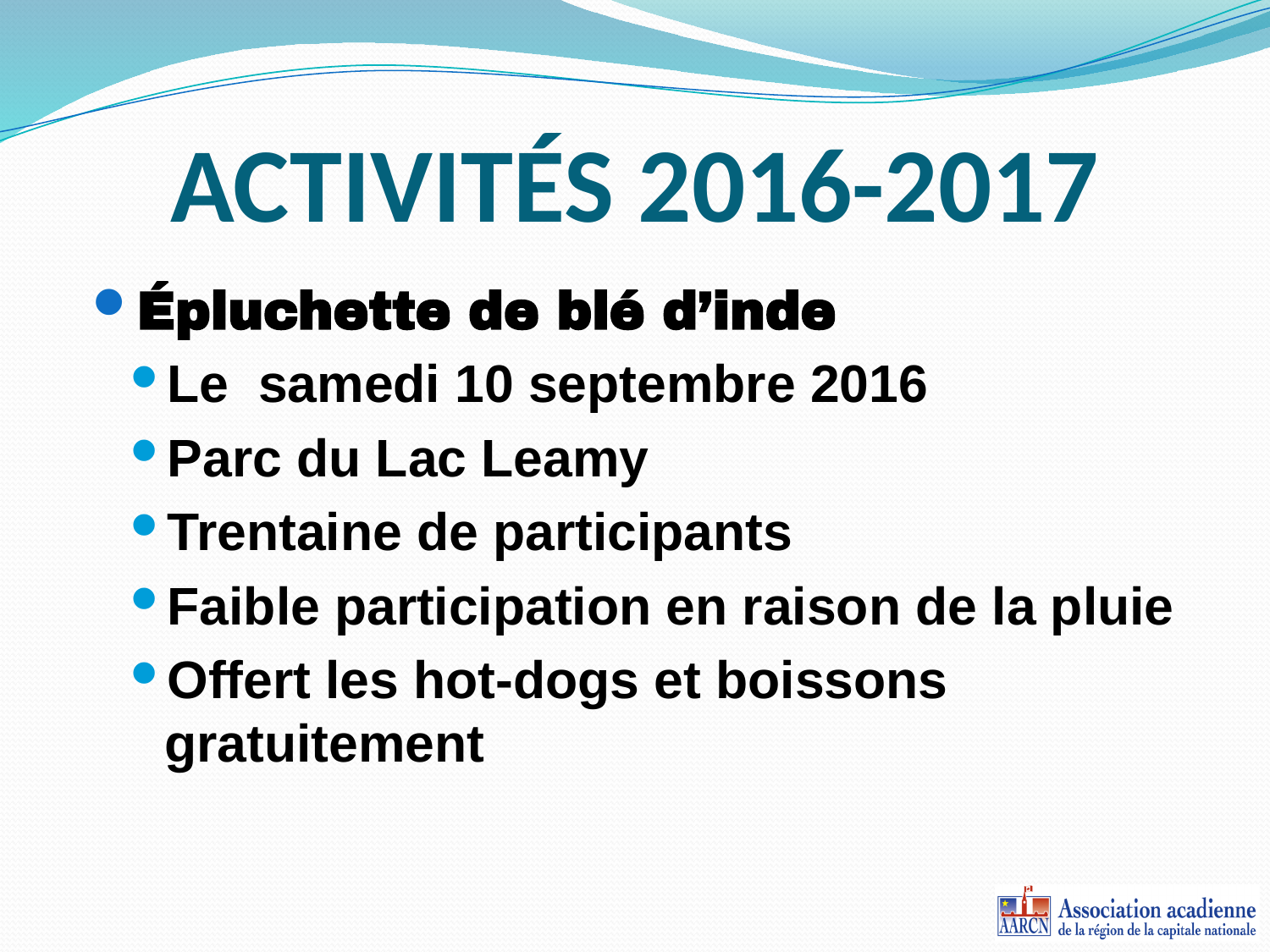

# ACTIVITÉS 2016-2017
Épluchette de blé d’inde
Le  samedi 10 septembre 2016
Parc du Lac Leamy
Trentaine de participants
Faible participation en raison de la pluie
Offert les hot-dogs et boissons gratuitement